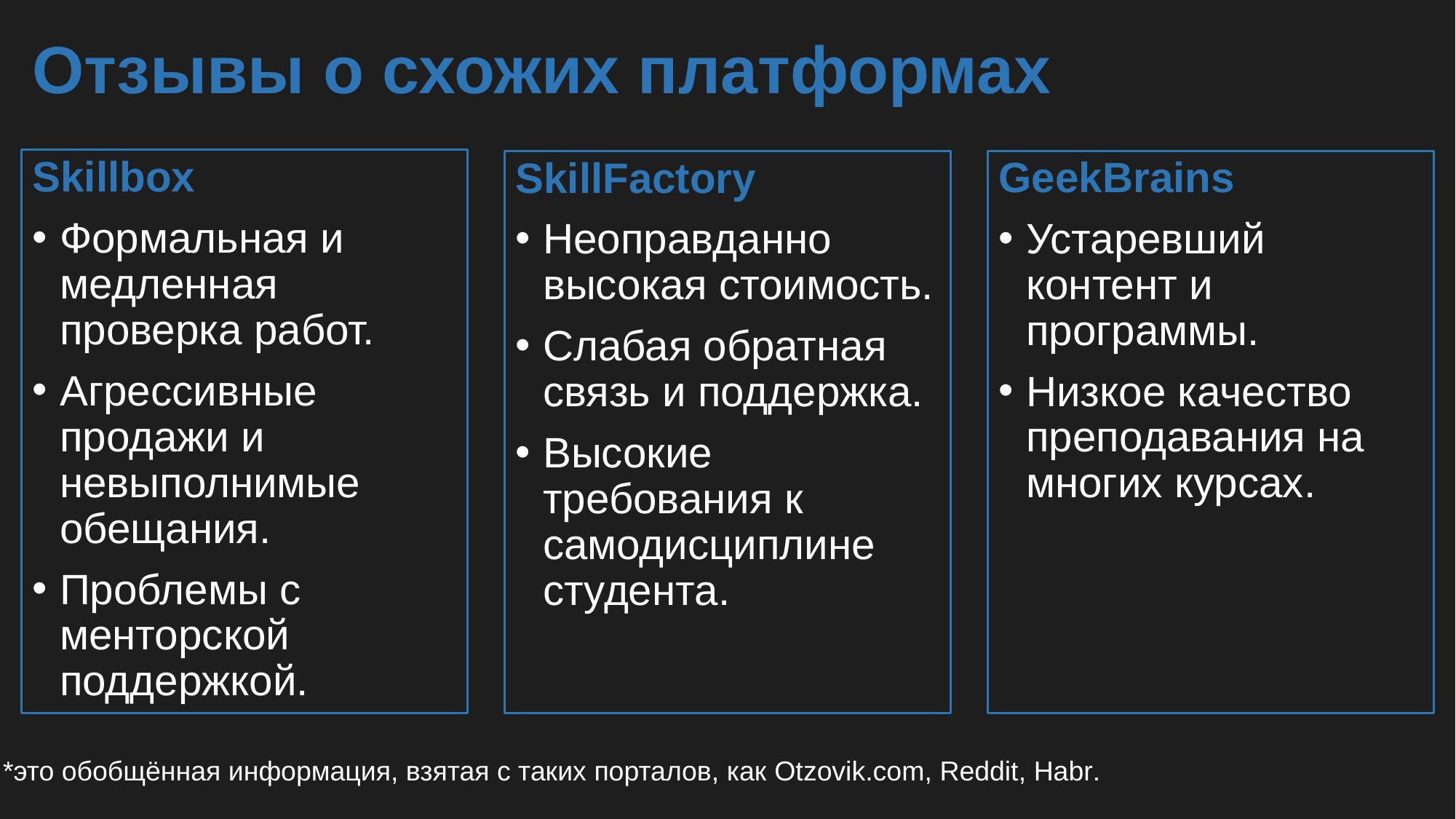

# Отзывы о схожих платформах
Skillbox
Формальная и медленная проверка работ.
Агрессивные продажи и невыполнимые обещания.
Проблемы с менторской поддержкой.
SkillFactory
Неоправданно высокая стоимость.
Слабая обратная связь и поддержка.
Высокие требования к самодисциплине студента.
GeekBrains
Устаревший контент и программы.
Низкое качество преподавания на многих курсах.
*это обобщённая информация, взятая с таких порталов, как Otzovik.com, Reddit, Habr.